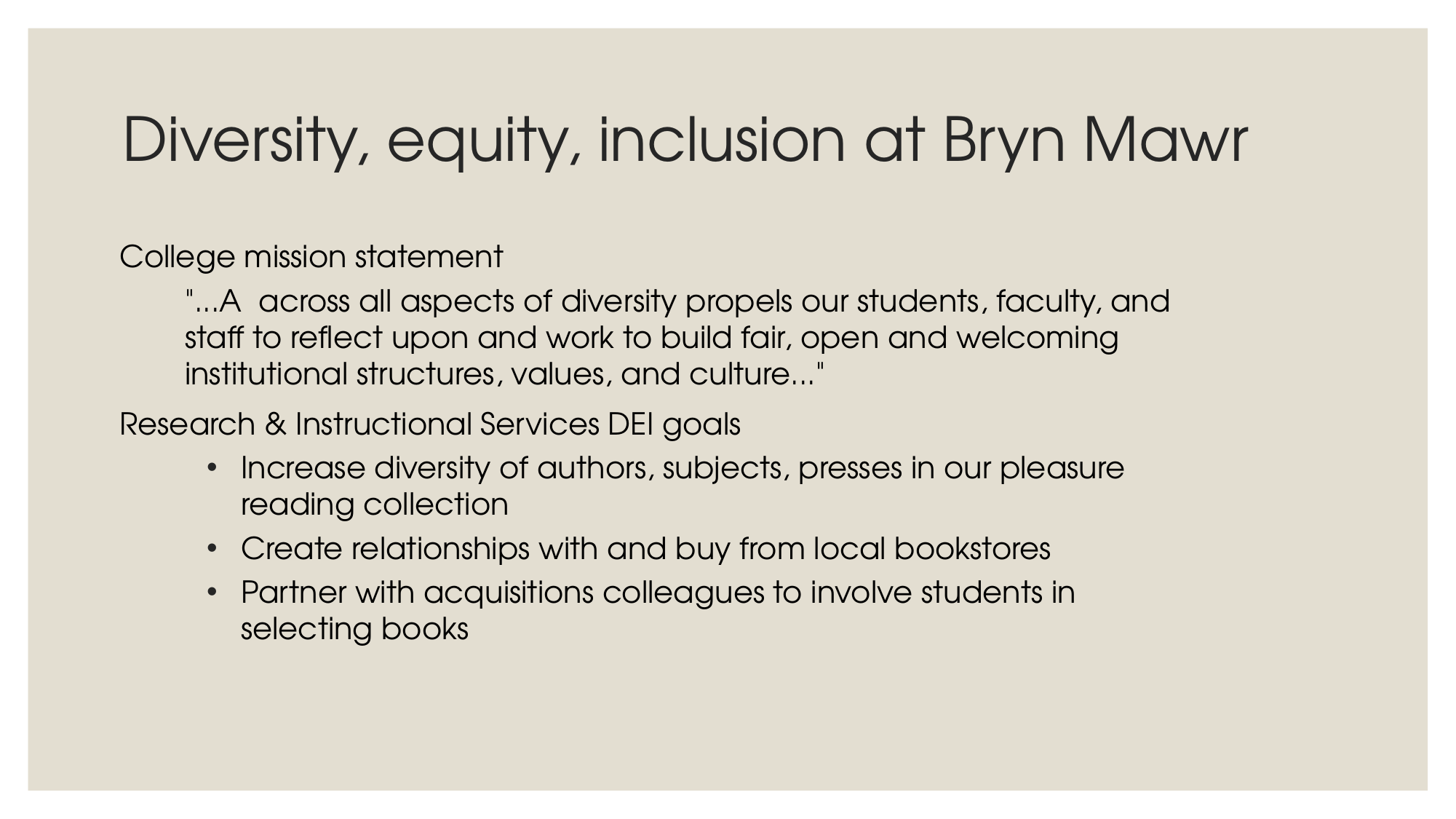

# Diversity, equity, inclusion at Bryn Mawr
College mission statement
"...A  across all aspects of diversity propels our students, faculty, and staff to reflect upon and work to build fair, open and welcoming institutional structures, values, and culture..."
Research & Instructional Services DEI goals
Increase diversity of authors, subjects, presses in our pleasure reading collection
Create relationships with and buy from local bookstores
Partner with acquisitions colleagues to involve students in selecting books